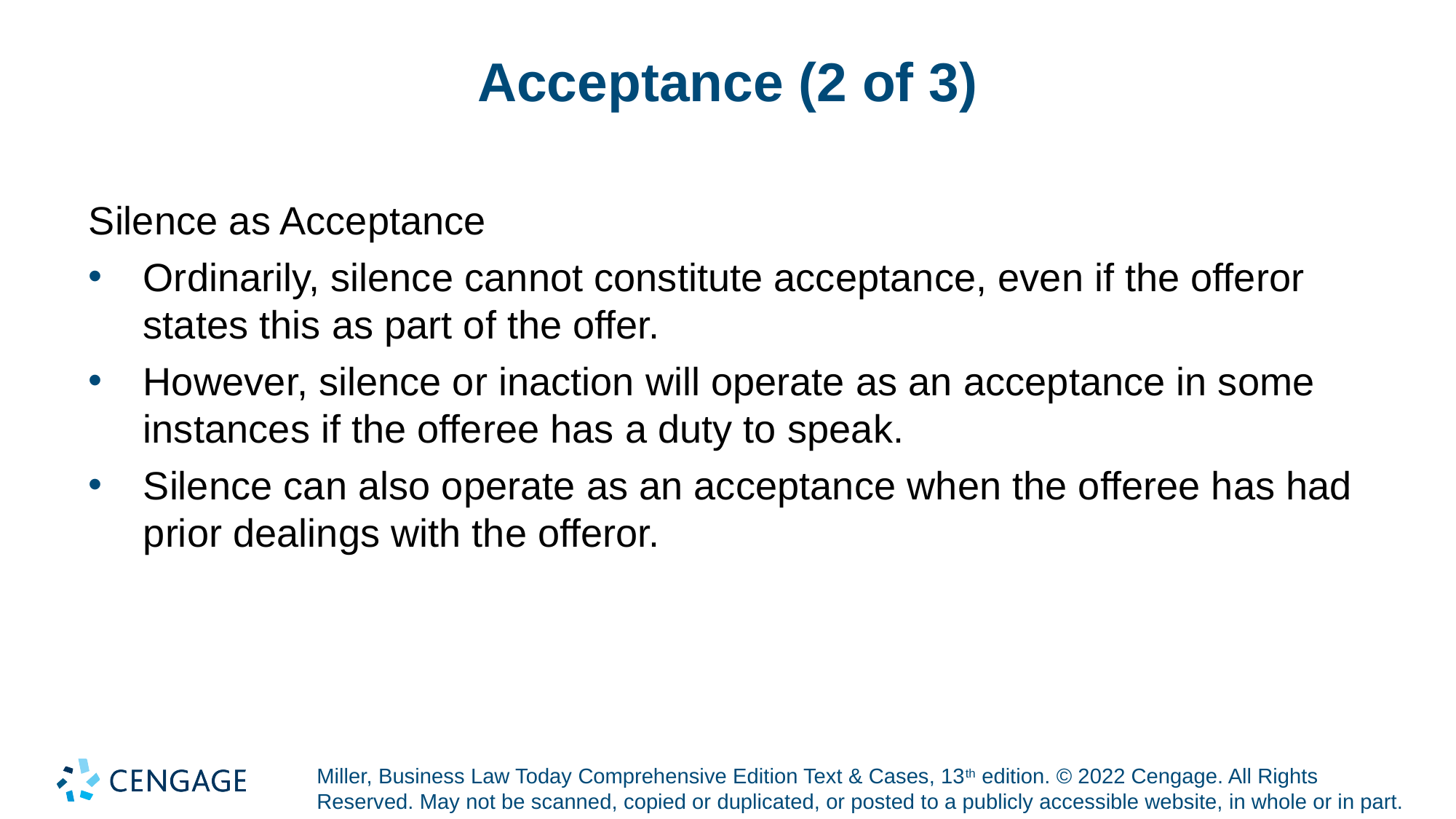

# Acceptance (2 of 3)
Silence as Acceptance
Ordinarily, silence cannot constitute acceptance, even if the offeror states this as part of the offer.
However, silence or inaction will operate as an acceptance in some instances if the offeree has a duty to speak.
Silence can also operate as an acceptance when the offeree has had prior dealings with the offeror.